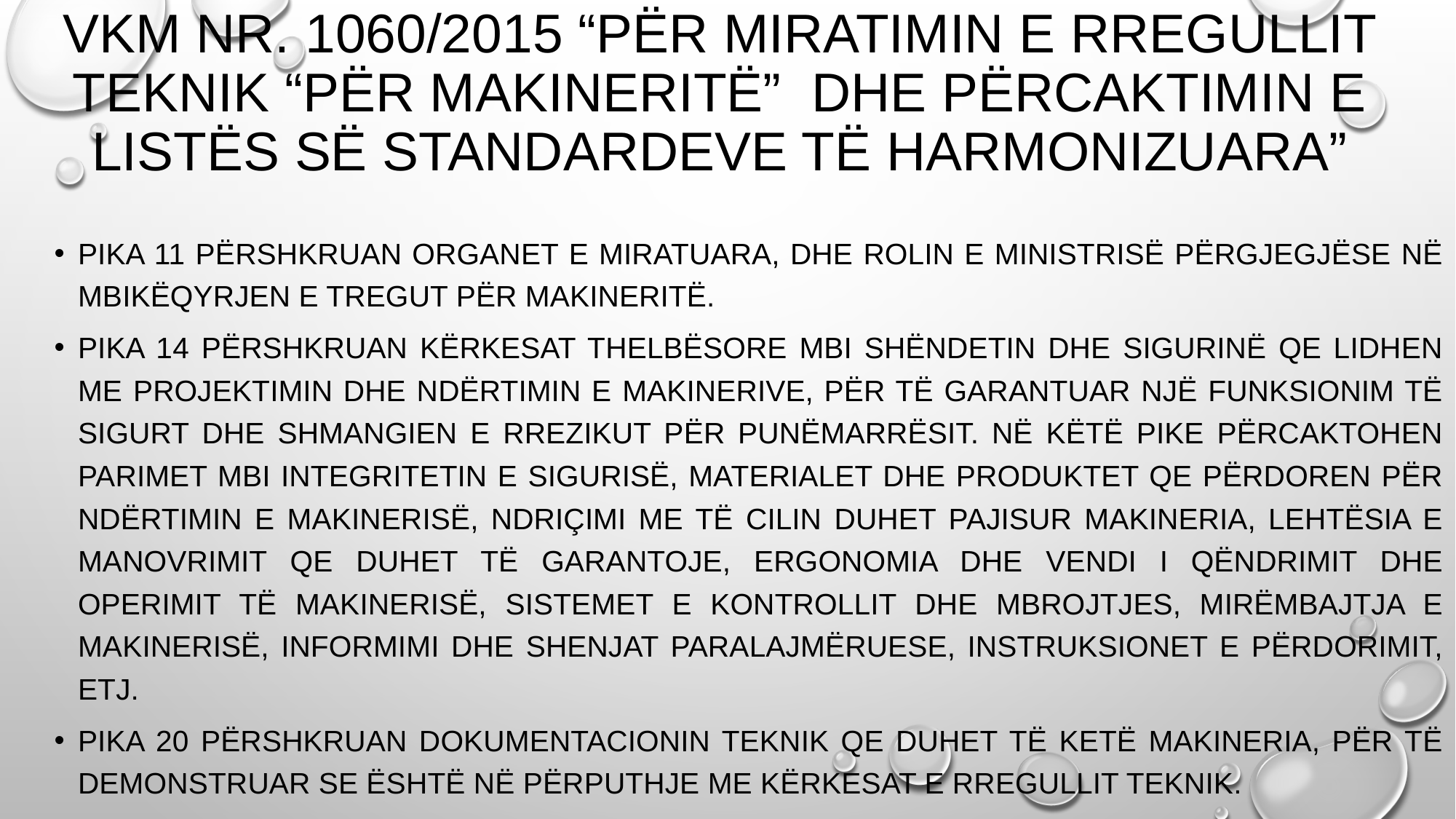

# VKM Nr. 1060/2015 “PËR MIRATIMIN E RREGULLIT TEKNIK “PËR MAKINERITË”  DHE PЁRCAKTIMIN E LISTЁS SË STANDARDEVE TË HARMONIZUARA”
Pika 11 përshkruan organet e miratuara, dhe rolin e ministrisë përgjegjëse në mbikëqyrjen e tregut për makineritë.
Pika 14 përshkruan kërkesat thelbësore mbi shëndetin dhe sigurinë qe lidhen me projektimin dhe ndërtimin e makinerive, për të garantuar një funksionim të sigurt dhe shmangien e rrezikut për punëmarrësit. Në këtë pike përcaktohen parimet mbi integritetin e sigurisë, materialet dhe produktet qe përdoren për ndërtimin e makinerisë, ndriçimi me të cilin duhet pajisur makineria, lehtësia e manovrimit qe duhet të garantoje, ergonomia dhe vendi i qëndrimit dhe operimit të makinerisë, sistemet e kontrollit dhe mbrojtjes, mirëmbajtja e makinerisë, informimi dhe shenjat paralajmëruese, instruksionet e përdorimit, etj.
Pika 20 përshkruan dokumentacionin teknik qe duhet të ketë makineria, për të demonstruar se është në përputhje me kërkesat e rregullit teknik.